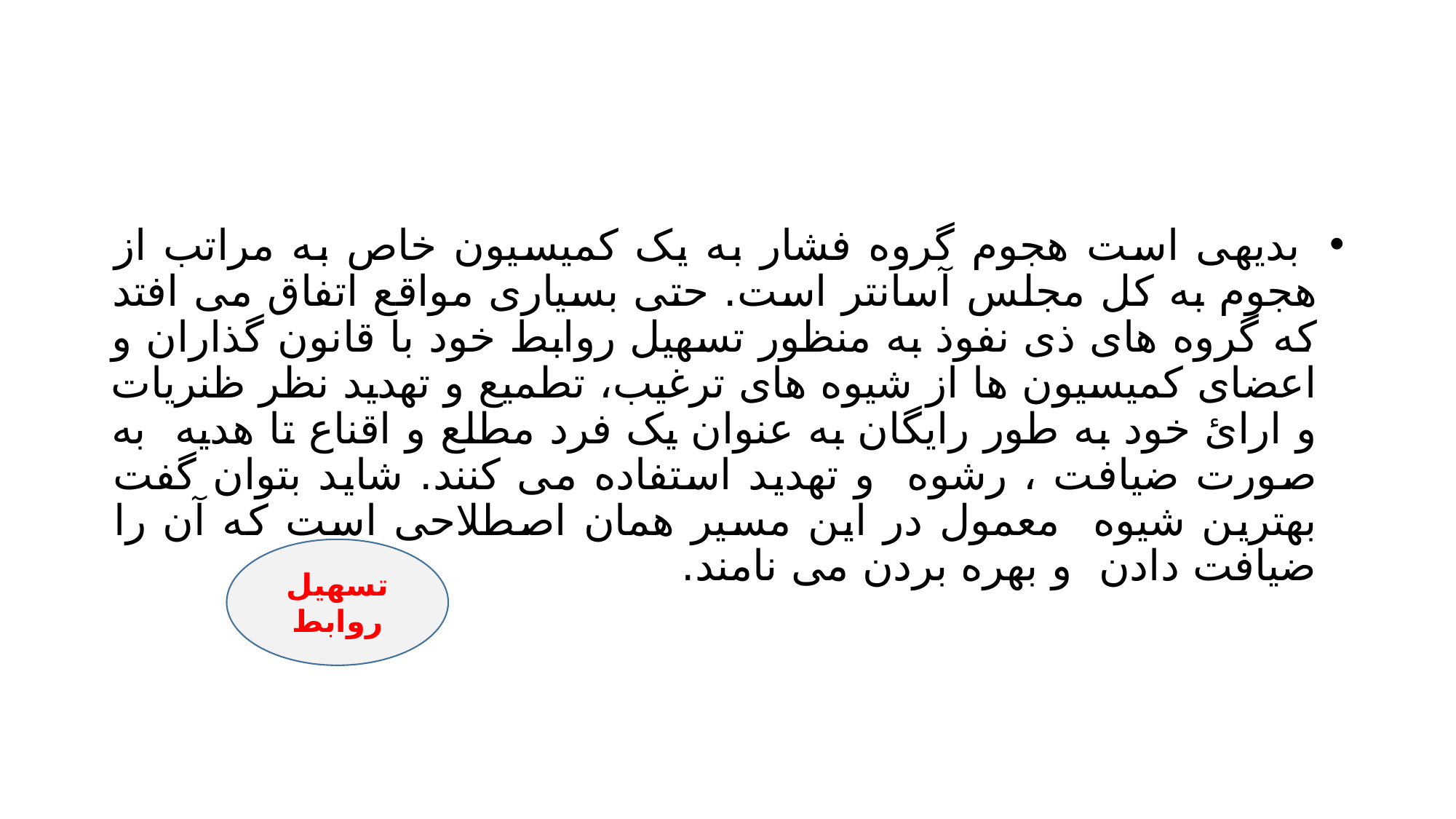

#
 بدیهی است هجوم گروه فشار به یک کمیسیون خاص به مراتب از هجوم به کل مجلس آسانتر است. حتی بسیاری مواقع اتفاق می افتد که گروه های ذی نفوذ به منظور تسهیل روابط خود با قانون گذاران و اعضای کمیسیون ها از شیوه های ترغیب، تطمیع و تهدید نظر ظنریات و ارائ خود به طور رایگان به عنوان یک فرد مطلع و اقناع تا هدیه  به صورت ضیافت ، رشوه  و تهدید استفاده می کنند. شاید بتوان گفت بهترین شیوه  معمول در این مسیر همان اصطلاحی است که آن را ضیافت دادن  و بهره بردن می نامند.

تسهیل روابط